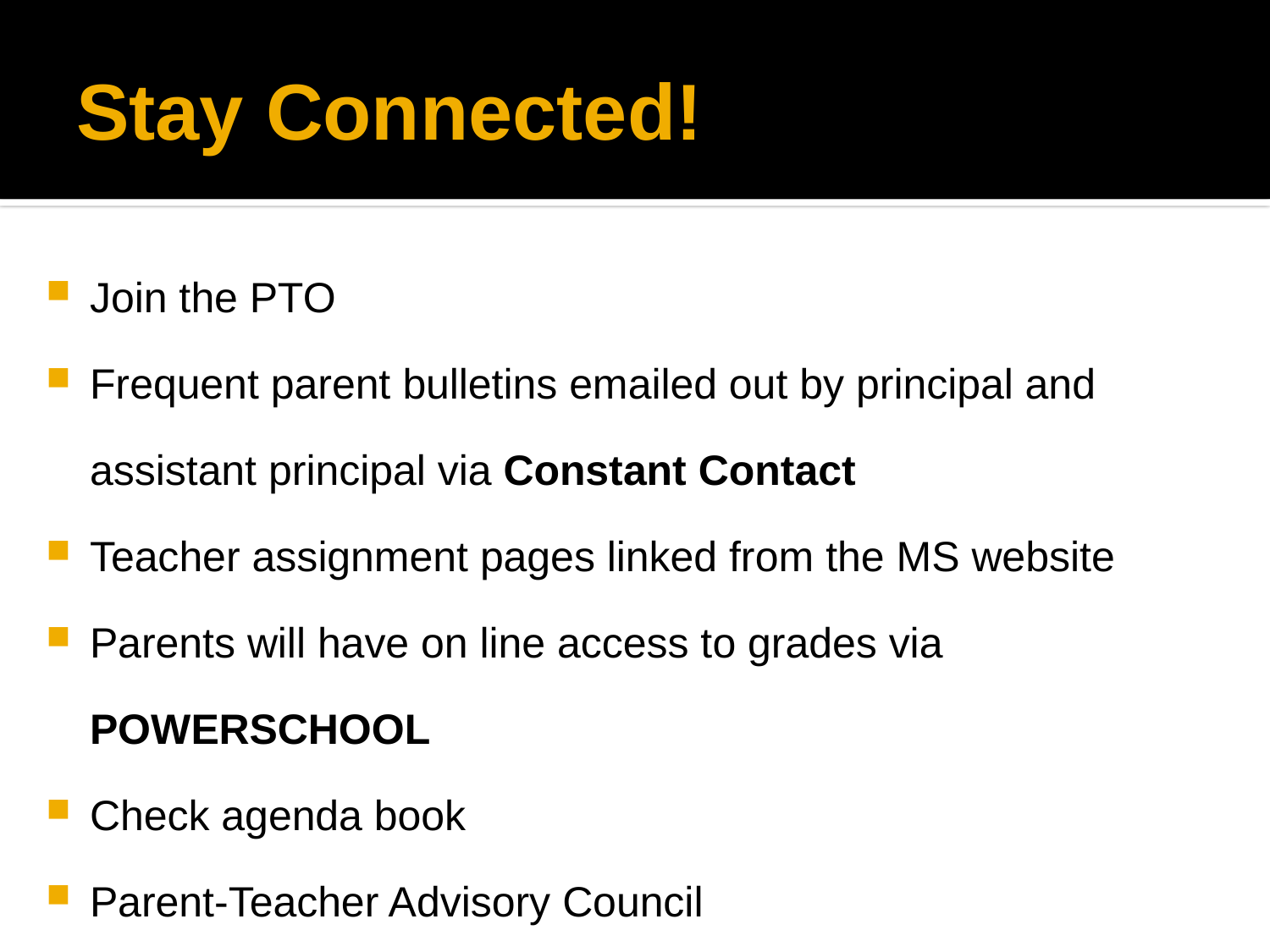

# Stay Connected!
Join the PTO
Frequent parent bulletins emailed out by principal and assistant principal via Constant Contact
Teacher assignment pages linked from the MS website
Parents will have on line access to grades via POWERSCHOOL
Check agenda book
Parent-Teacher Advisory Council